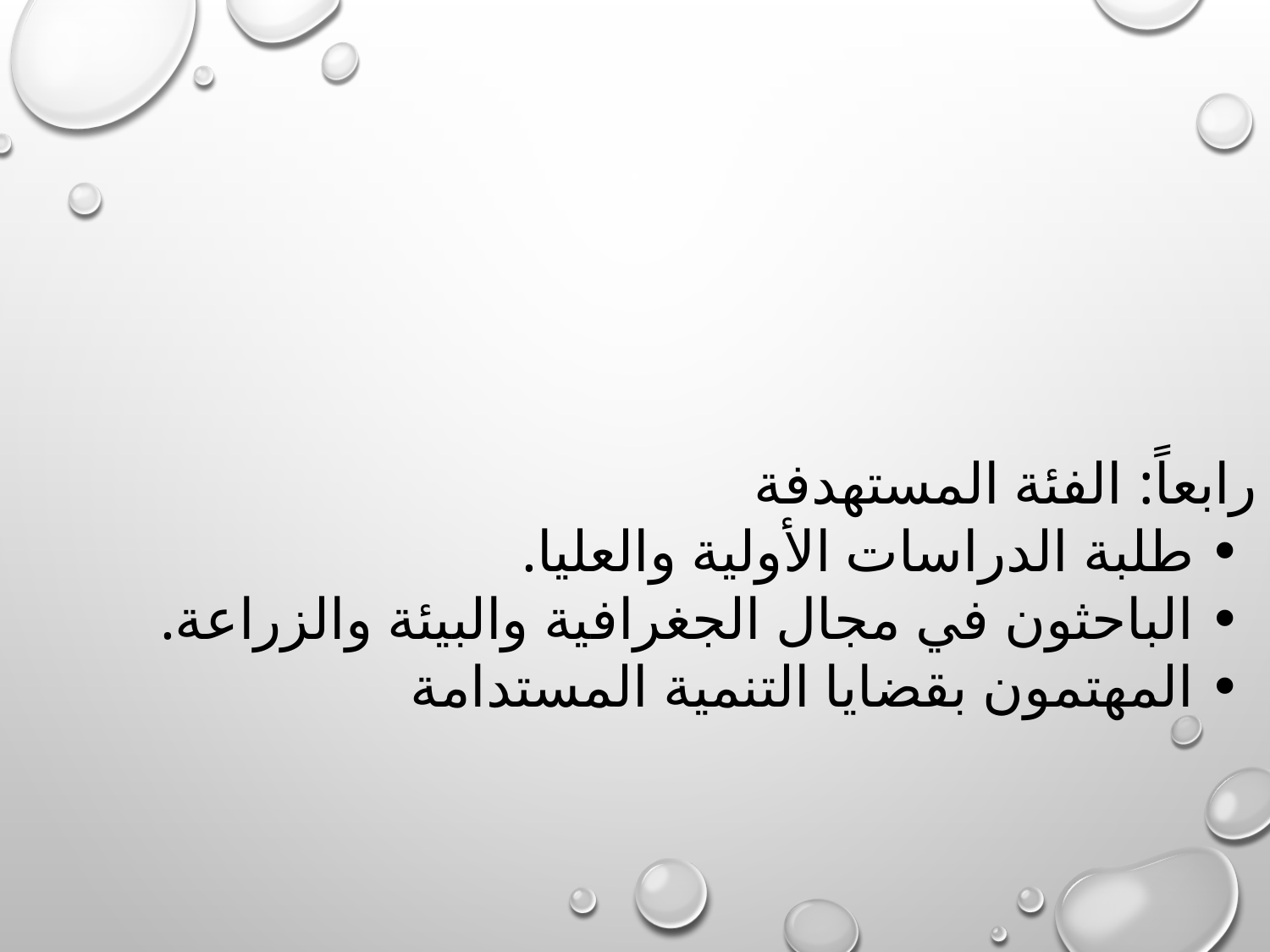

رابعاً: الفئة المستهدفة
 • طلبة الدراسات الأولية والعليا.
 • الباحثون في مجال الجغرافية والبيئة والزراعة.
 • المهتمون بقضايا التنمية المستدامة